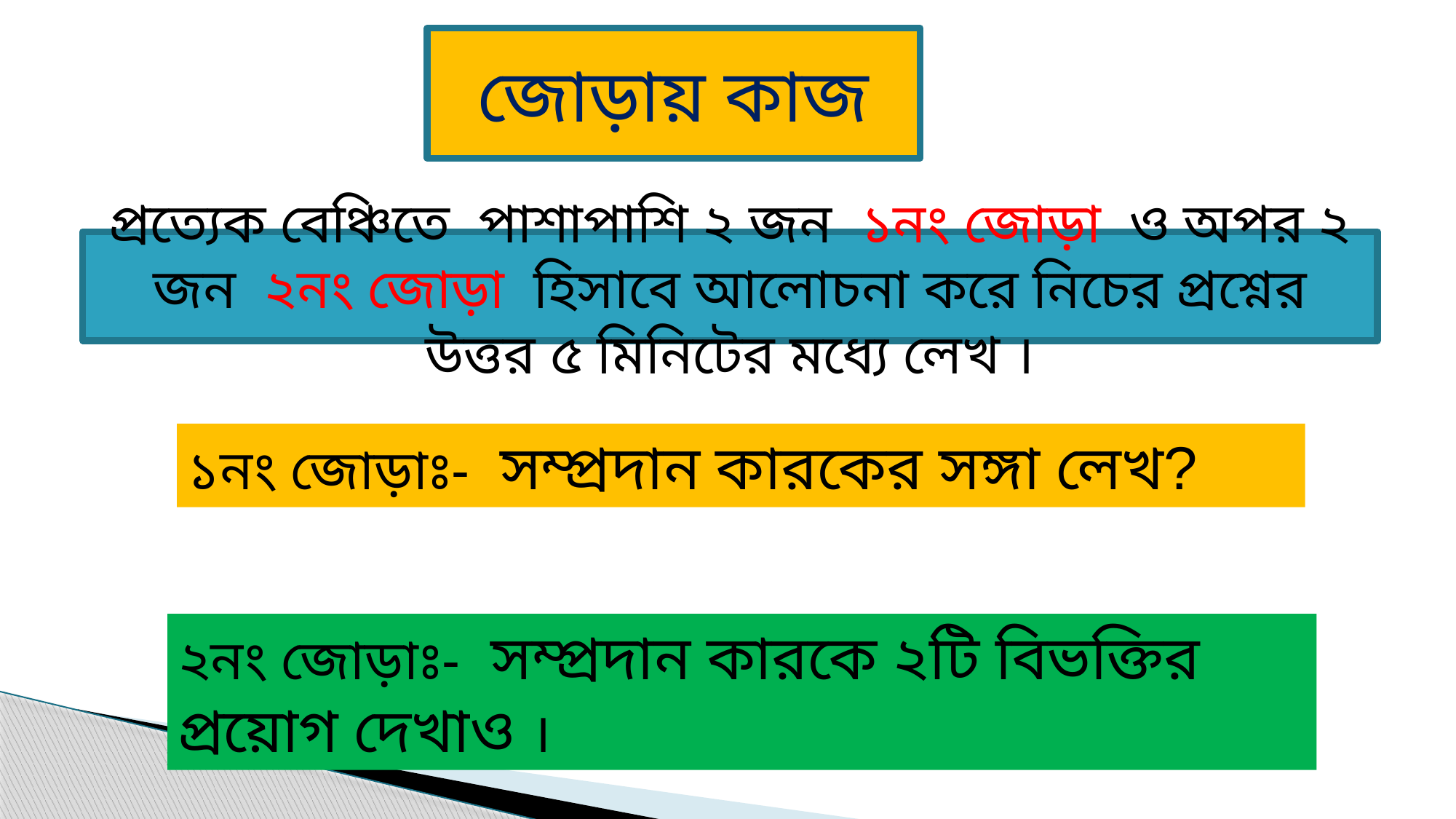

জোড়ায় কাজ
প্রত্যেক বেঞ্চিতে  পাশাপাশি ২ জন  ১নং জোড়া  ও অপর ২ জন  ২নং জোড়া  হিসাবে আলোচনা করে নিচের প্রশ্নের উত্তর ৫ মিনিটের মধ্যে লেখ ।
১নং জোড়াঃ-  সম্প্রদান কারকের সঙ্গা লেখ?
২নং জোড়াঃ-  সম্প্রদান কারকে ২টি বিভক্তির প্রয়োগ দেখাও ।